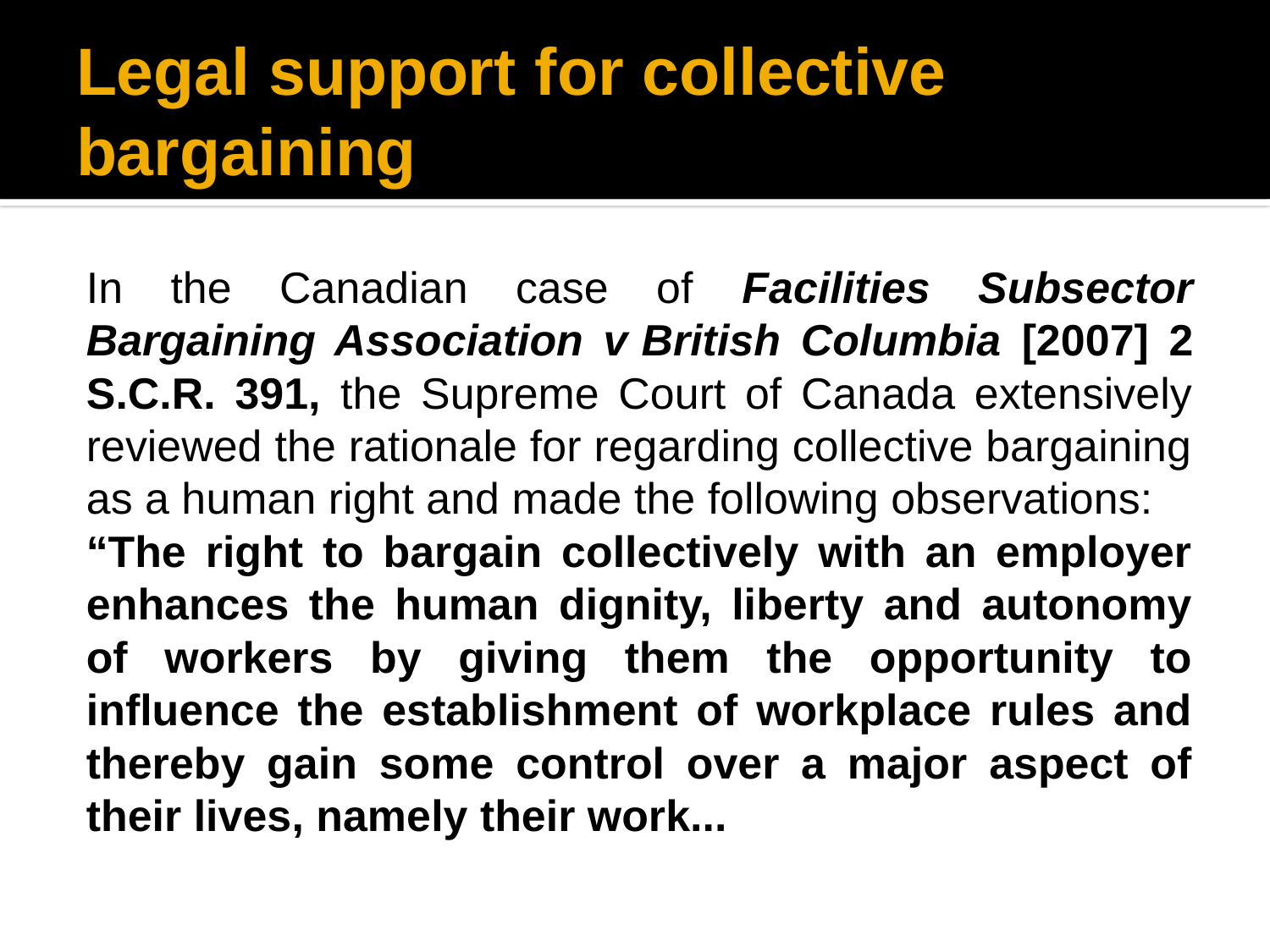

# Legal support for collective bargaining
In the Canadian case of Facilities Subsector Bargaining Association v British Columbia [2007] 2 S.C.R. 391, the Supreme Court of Canada extensively reviewed the rationale for regarding collective bargaining as a human right and made the following observations:
“The right to bargain collectively with an employer enhances the human dignity, liberty and autonomy of workers by giving them the opportunity to influence the establishment of workplace rules and thereby gain some control over a major aspect of their lives, namely their work...